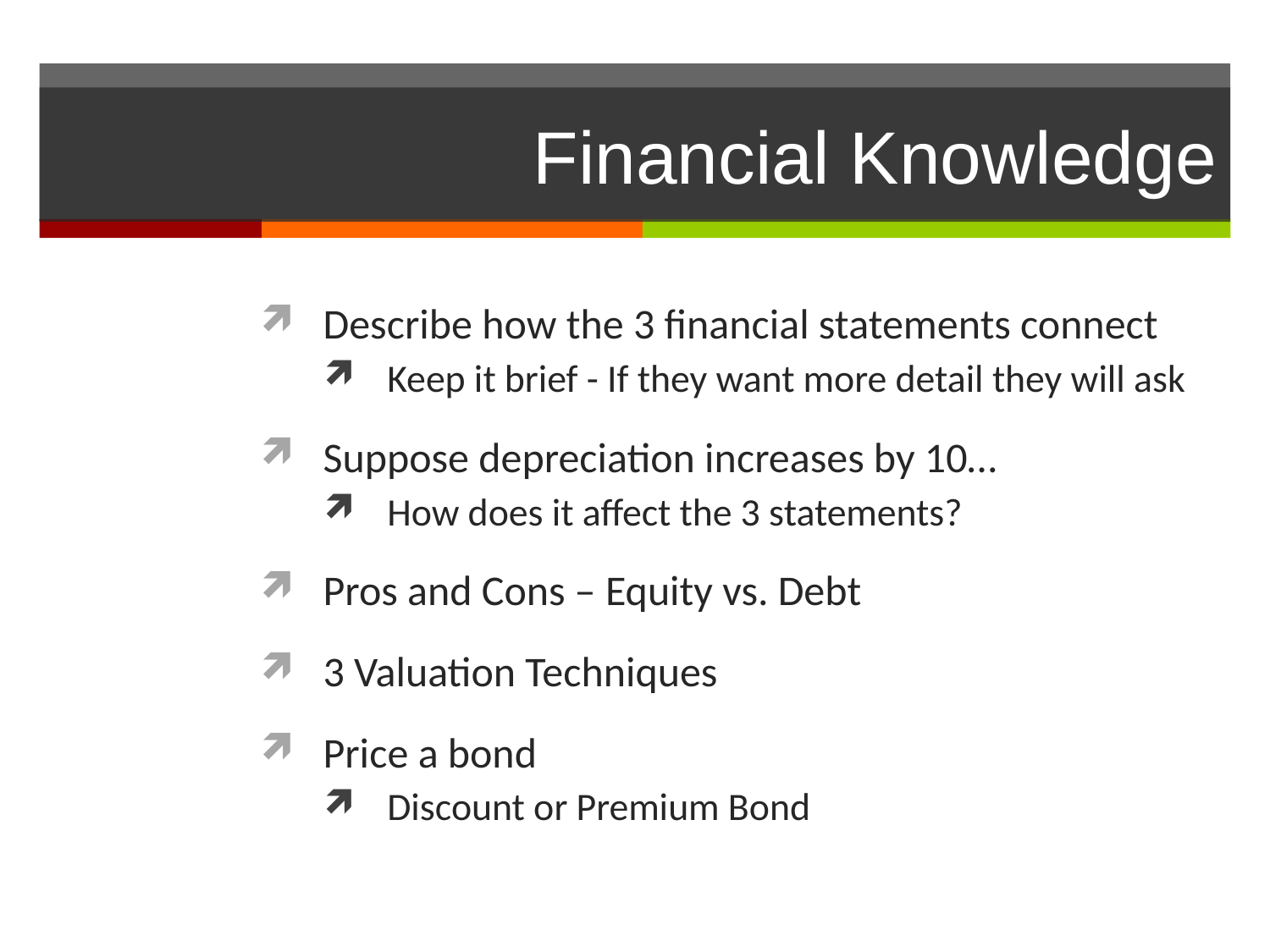

# Financial Knowledge
Describe how the 3 financial statements connect
Keep it brief - If they want more detail they will ask
Suppose depreciation increases by 10…
How does it affect the 3 statements?
Pros and Cons – Equity vs. Debt
3 Valuation Techniques
Price a bond
Discount or Premium Bond